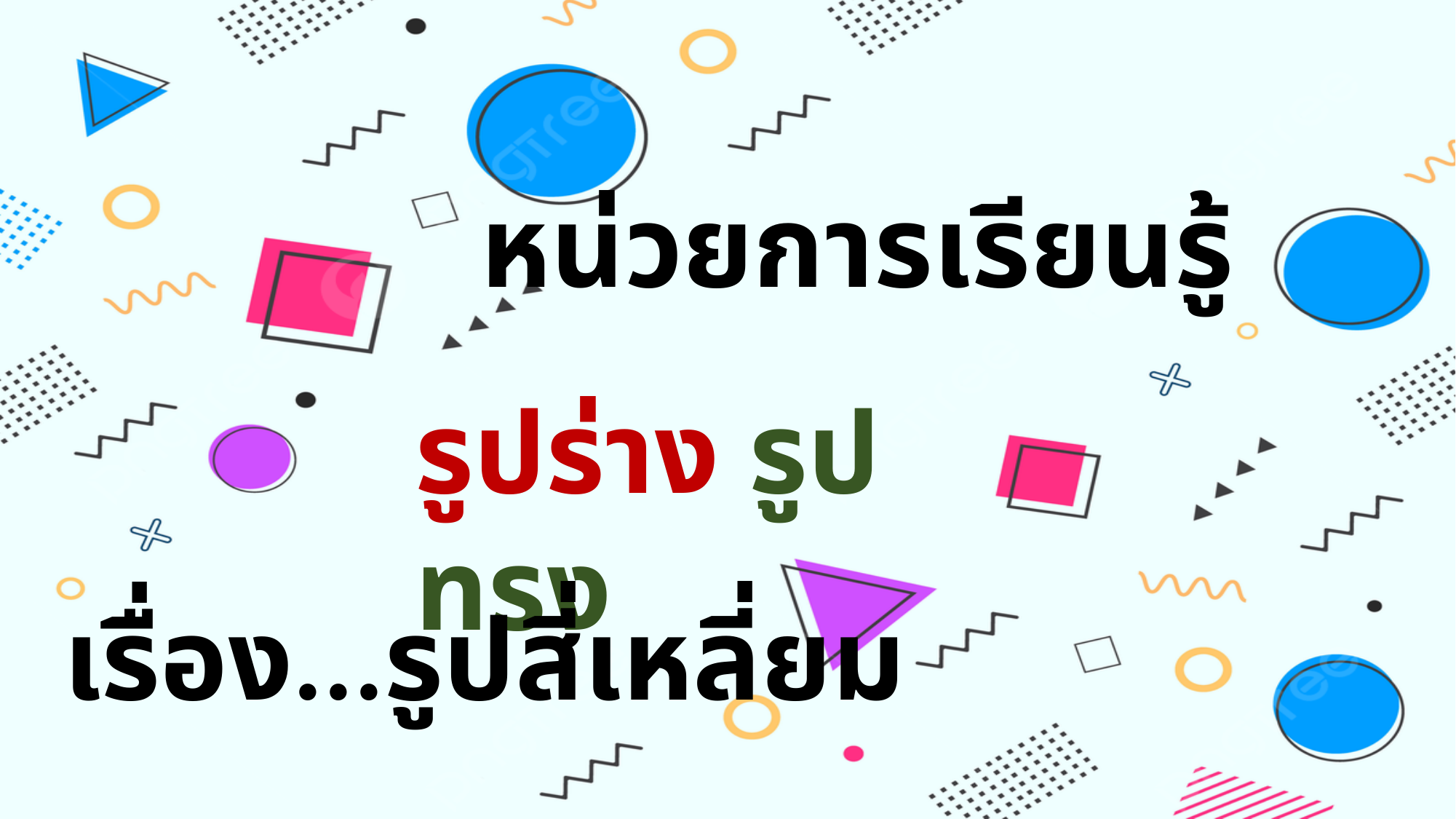

หน่วยการเรียนรู้
รูปร่าง รูปทรง
เรื่อง...รูปสี่เหลี่ยม